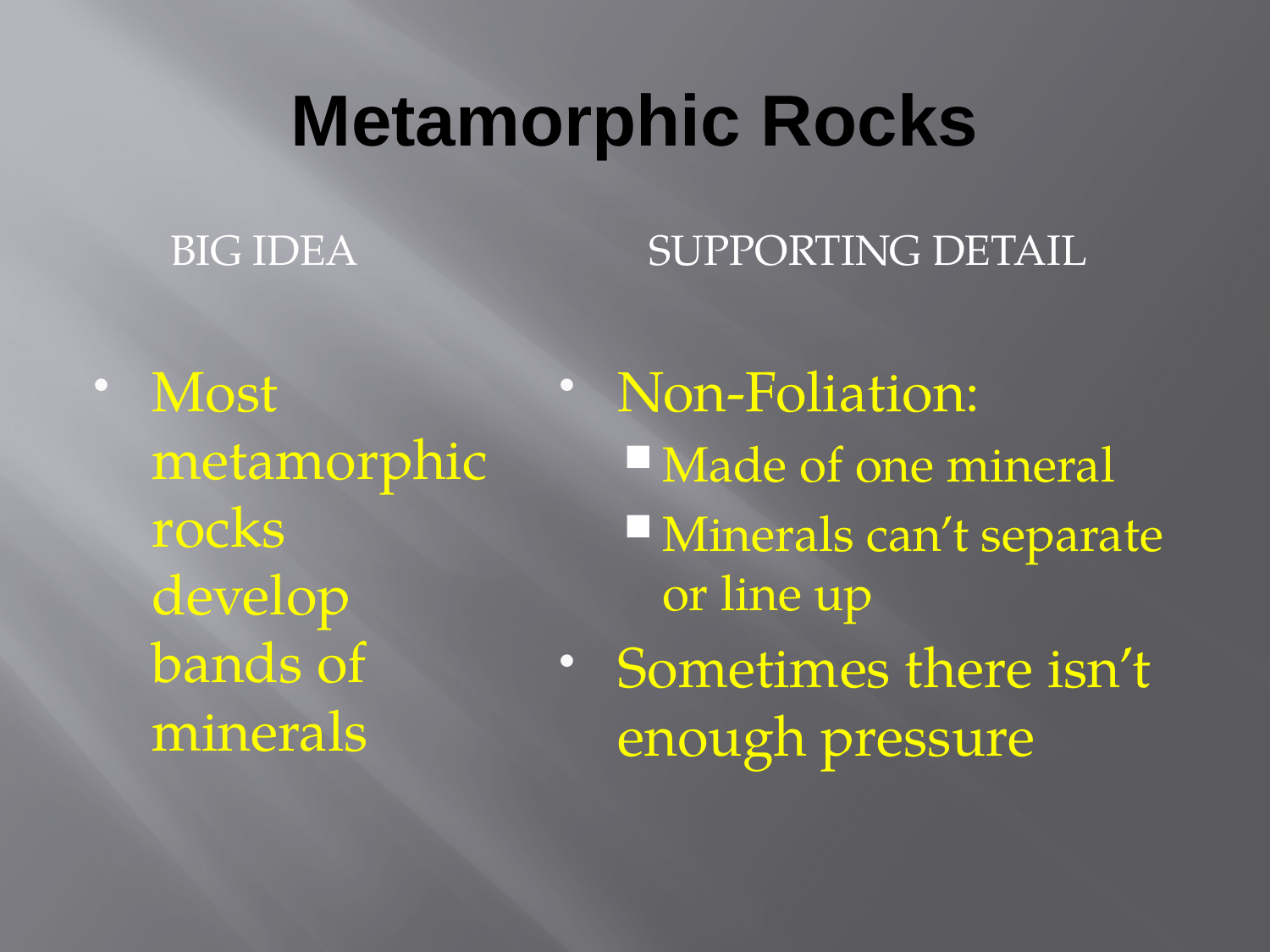

# Metamorphic Rocks
Big Idea
Supporting Detail
Most metamorphic rocks develop bands of minerals
Non-Foliation:
Made of one mineral
Minerals can’t separate or line up
Sometimes there isn’t enough pressure